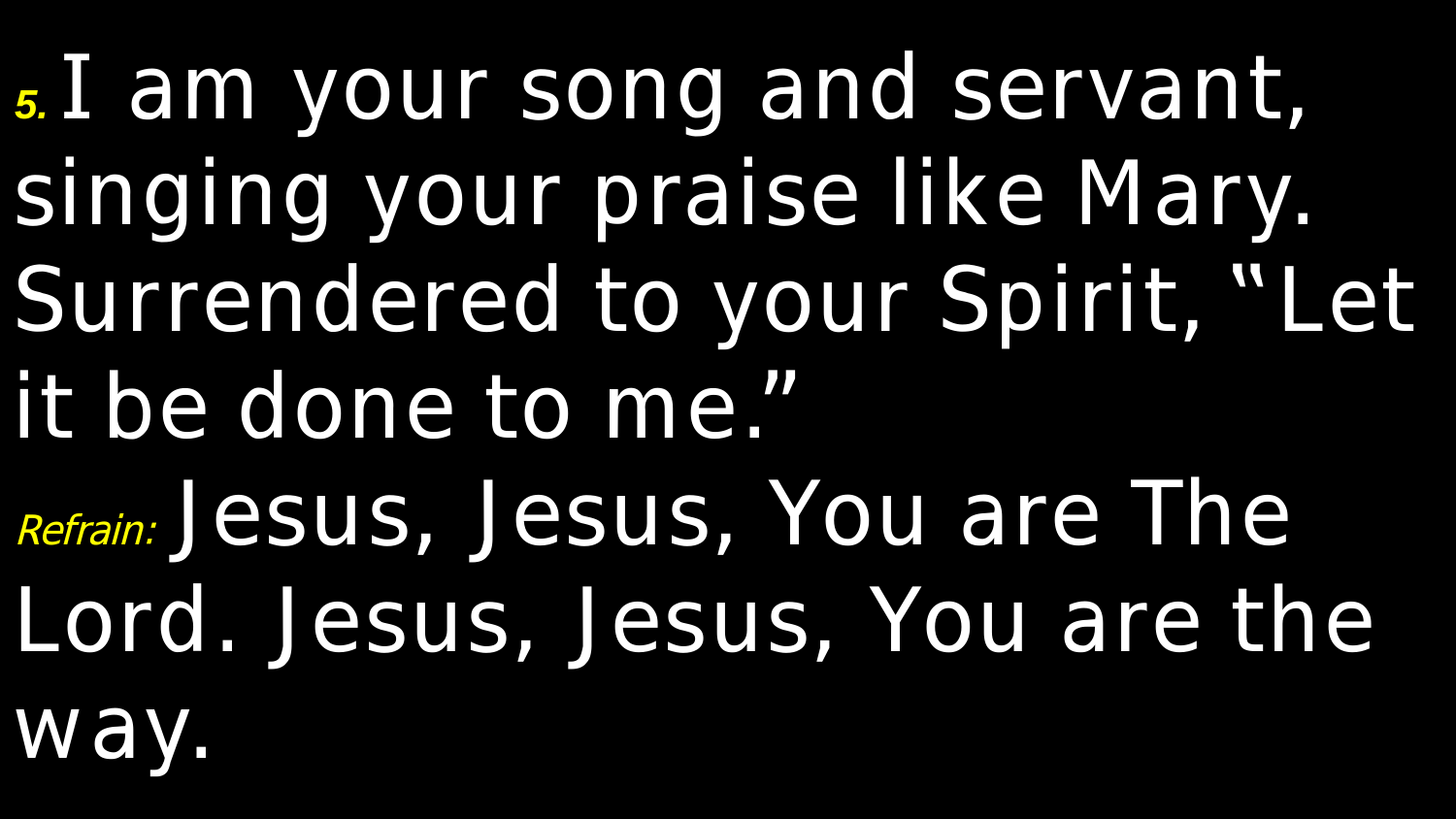

# 5. I am your song and servant, singing your praise like Mary. Surrendered to your Spirit, “Let it be done to me.” Refrain: Jesus, Jesus, You are The Lord. Jesus, Jesus, You are the way.